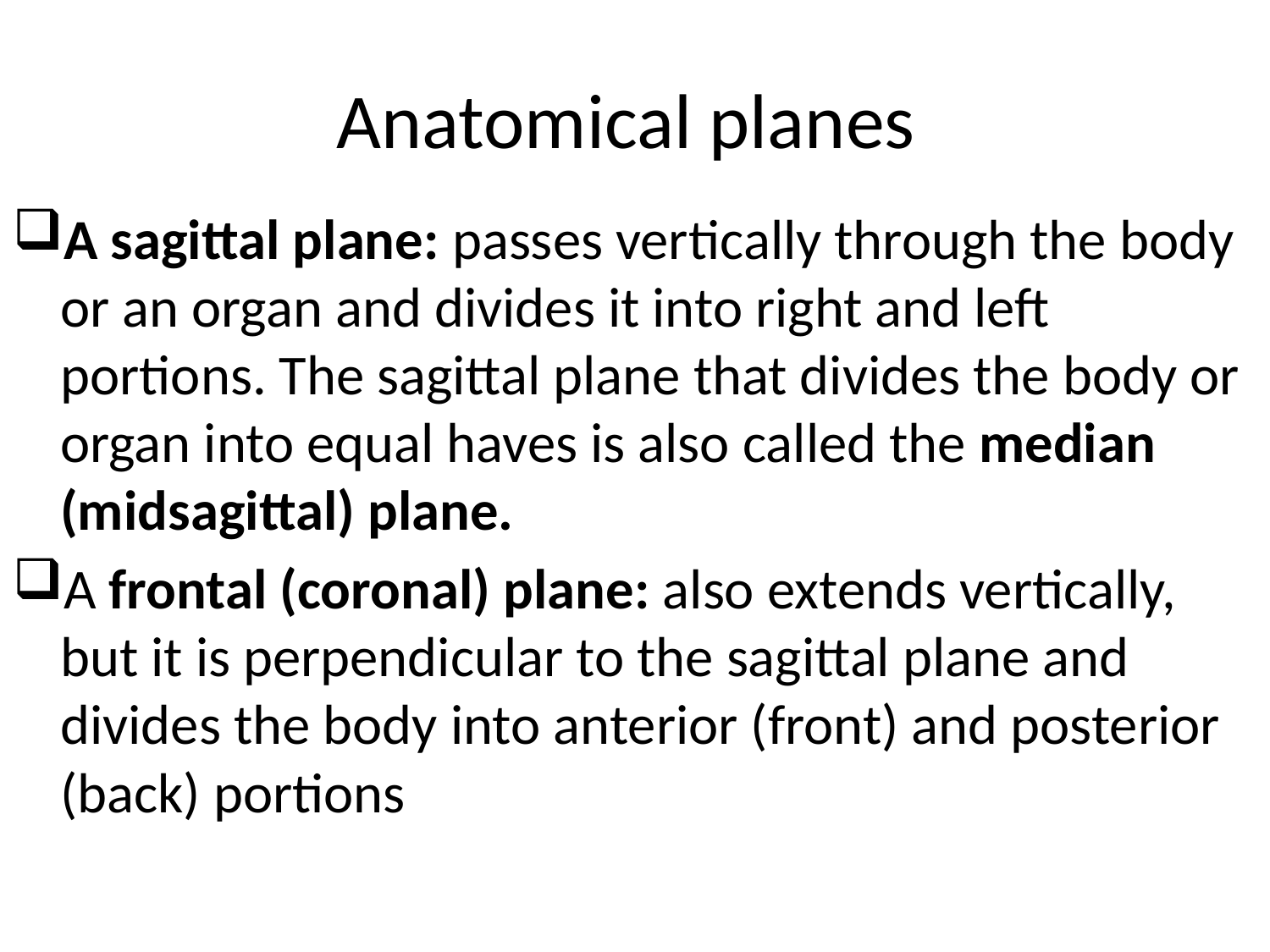

# Anatomical planes
A sagittal plane: passes vertically through the body or an organ and divides it into right and left portions. The sagittal plane that divides the body or organ into equal haves is also called the median (midsagittal) plane.
A frontal (coronal) plane: also extends vertically, but it is perpendicular to the sagittal plane and divides the body into anterior (front) and posterior (back) portions